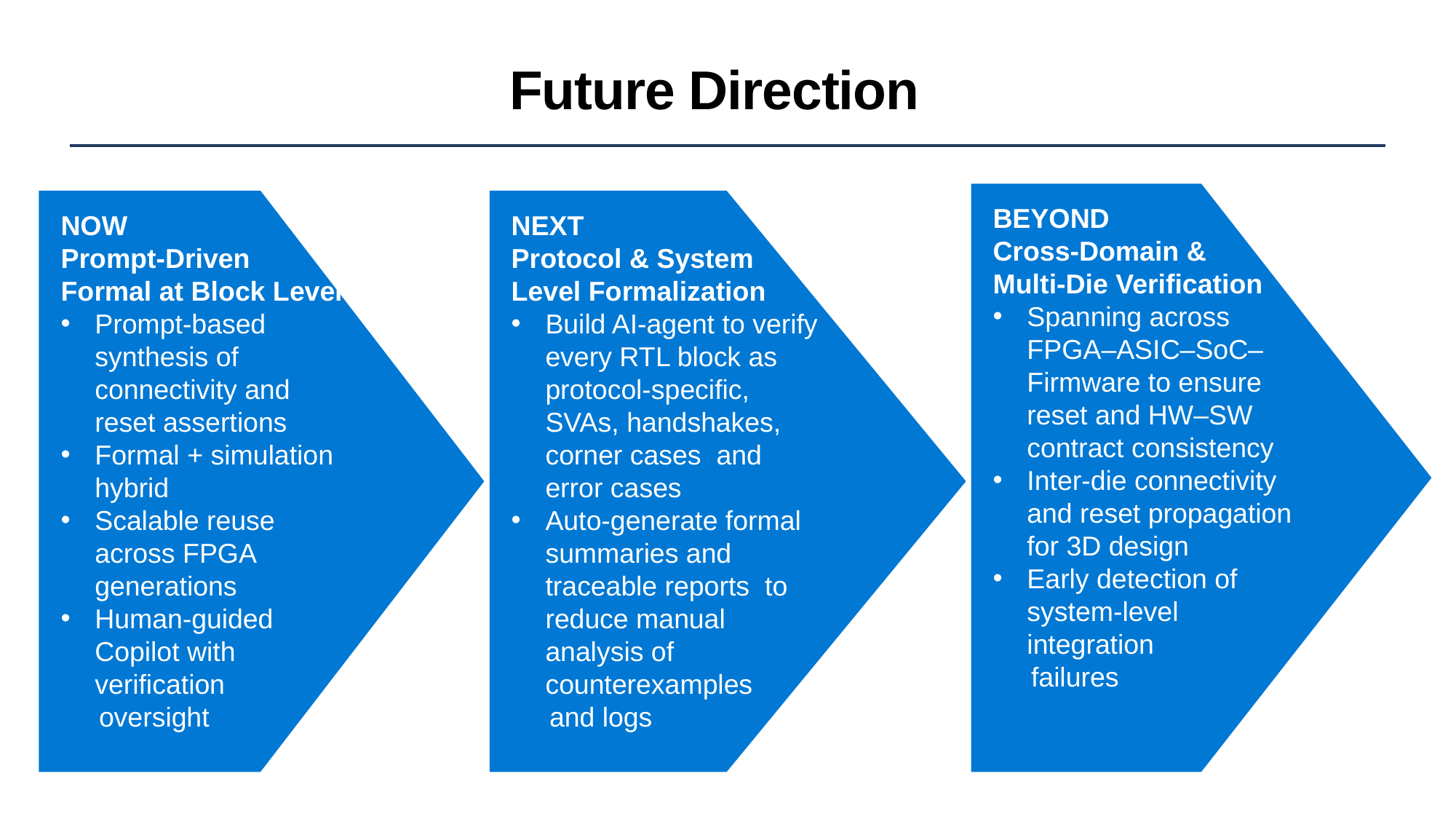

# Future Direction
BEYOND
Cross-Domain &
Multi-Die Verification
Spanning across FPGA–ASIC–SoC–Firmware to ensure  reset and HW–SW contract consistency
Inter‑die connectivity and reset propagation for 3D design
Early detection of system‑level integration
     failures
NOW
Prompt-Driven
Formal at Block Level
Prompt‑based synthesis of connectivity and reset assertions
Formal + simulation hybrid
Scalable reuse across FPGA generations
Human‑guided Copilot with verification
     oversight
NEXT
Protocol & System
Level Formalization
Build AI-agent to verify every RTL block as protocol‑specific, SVAs, handshakes, corner cases  and error cases
Auto‑generate formal summaries and traceable reports  to reduce manual analysis of counterexamples
     and logs